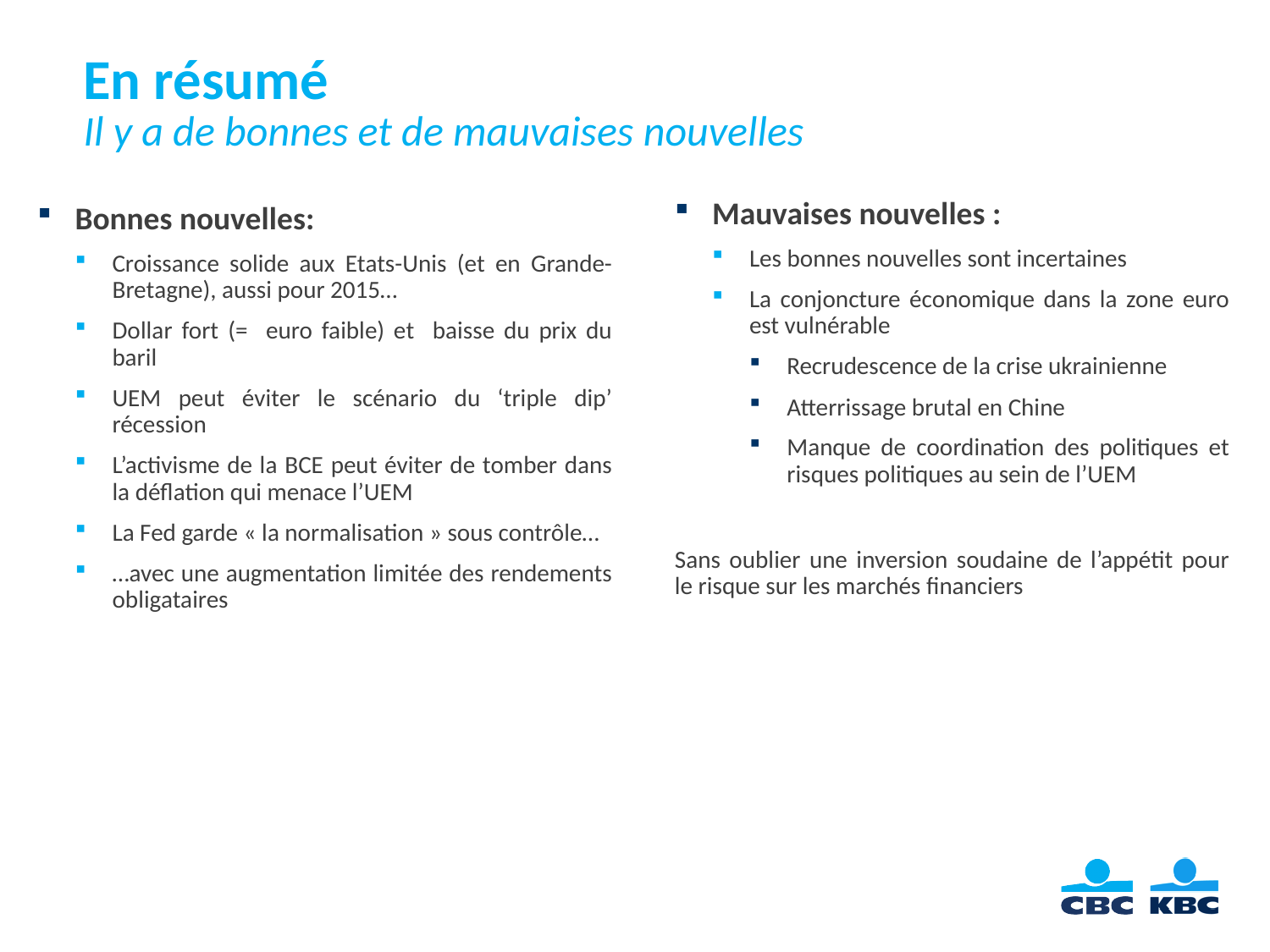

En résumé
Il y a de bonnes et de mauvaises nouvelles
Mauvaises nouvelles :
Les bonnes nouvelles sont incertaines
La conjoncture économique dans la zone euro est vulnérable
Recrudescence de la crise ukrainienne
Atterrissage brutal en Chine
Manque de coordination des politiques et risques politiques au sein de l’UEM

Sans oublier une inversion soudaine de l’appétit pour le risque sur les marchés financiers

Bonnes nouvelles:
Croissance solide aux Etats-Unis (et en Grande-Bretagne), aussi pour 2015…
Dollar fort (=  euro faible) et  baisse du prix du baril
UEM peut éviter le scénario du ‘triple dip’ récession
L’activisme de la BCE peut éviter de tomber dans la déflation qui menace l’UEM
La Fed garde « la normalisation » sous contrôle…
…avec une augmentation limitée des rendements obligataires